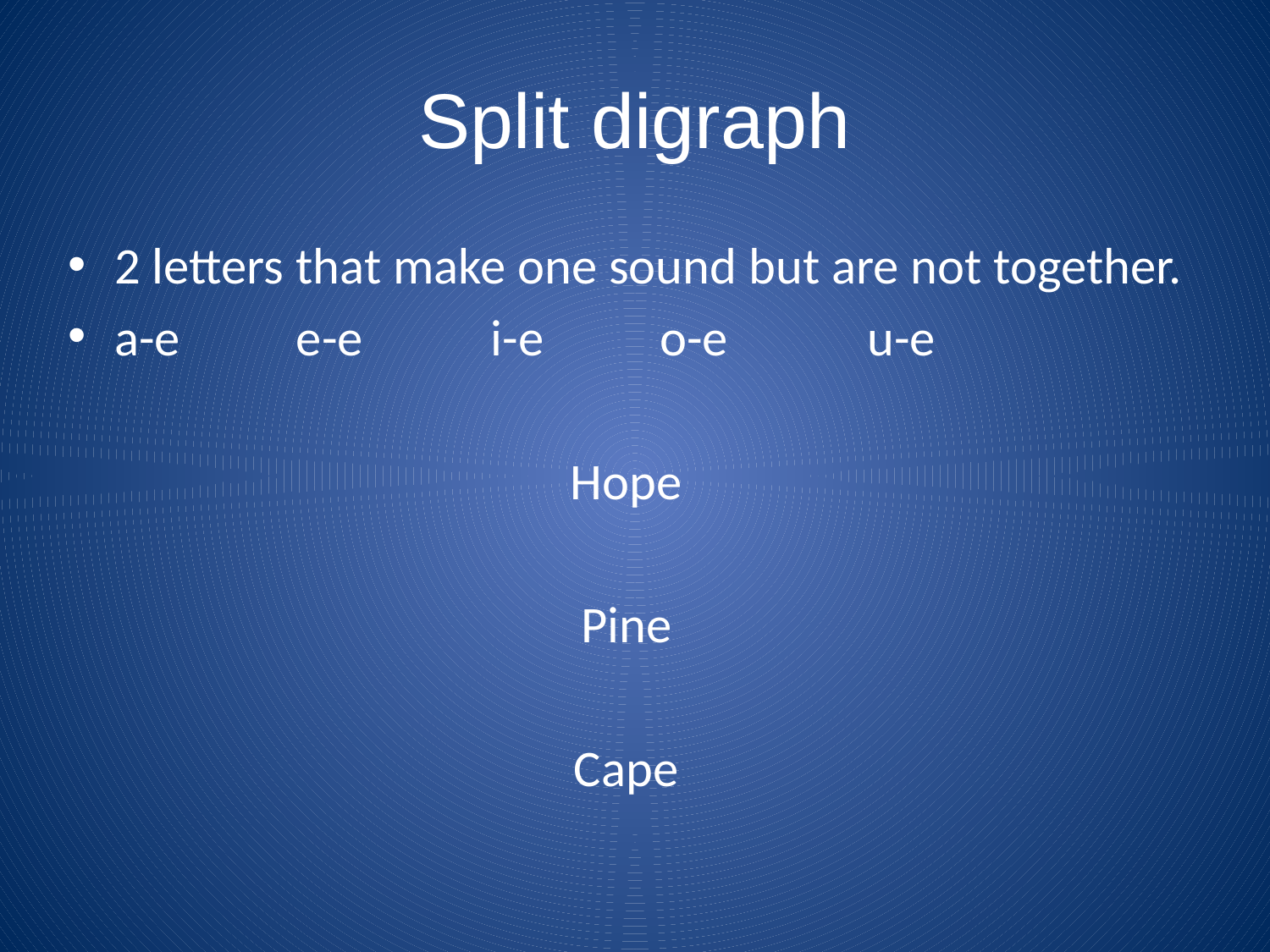

# Split digraph
2 letters that make one sound but are not together.
a-e          e-e           i-e          o-e            u-e

Hope

Pine

Cape